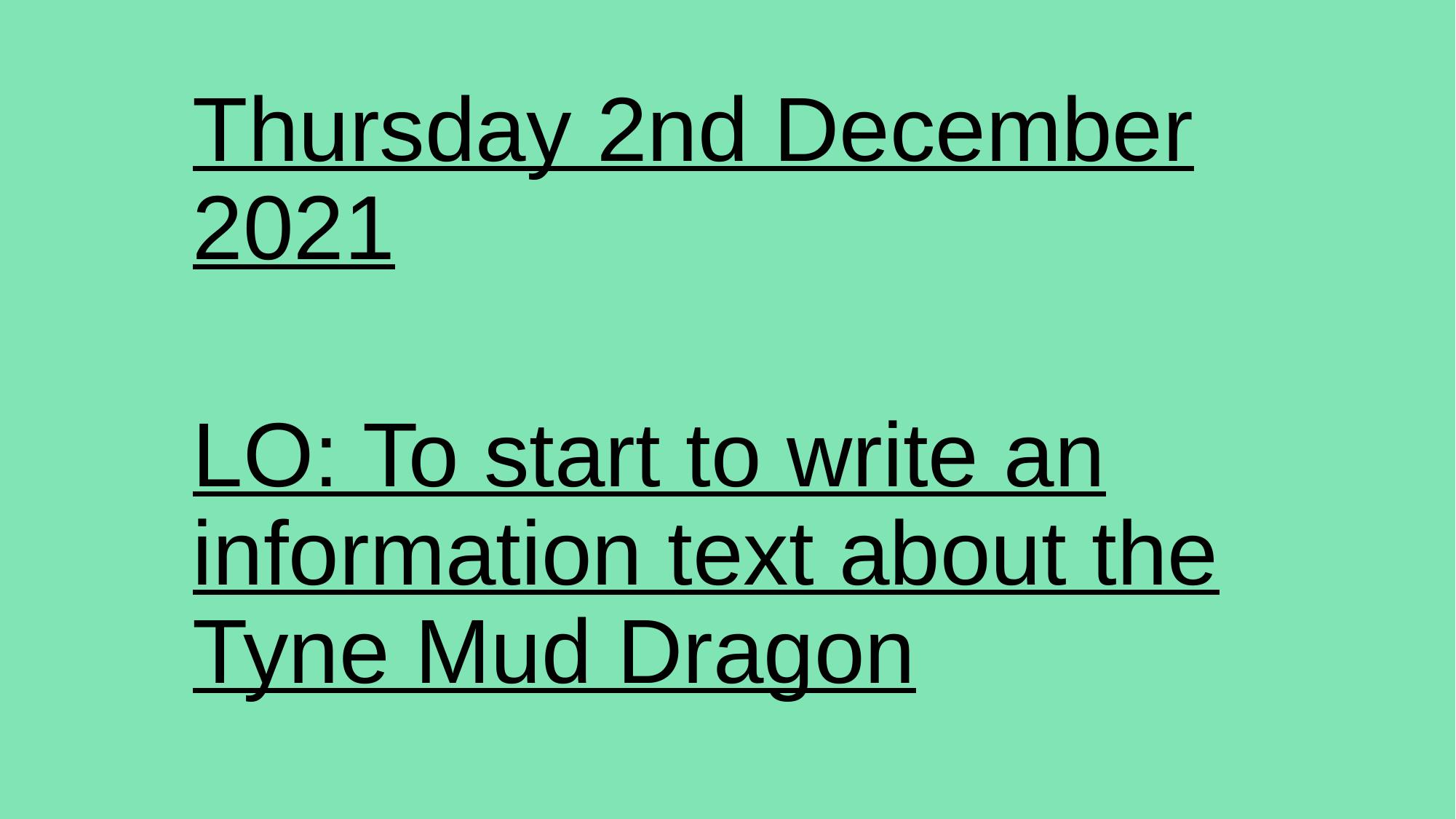

Thursday 2nd December 2021

LO: To start to write an information text about the Tyne Mud Dragon